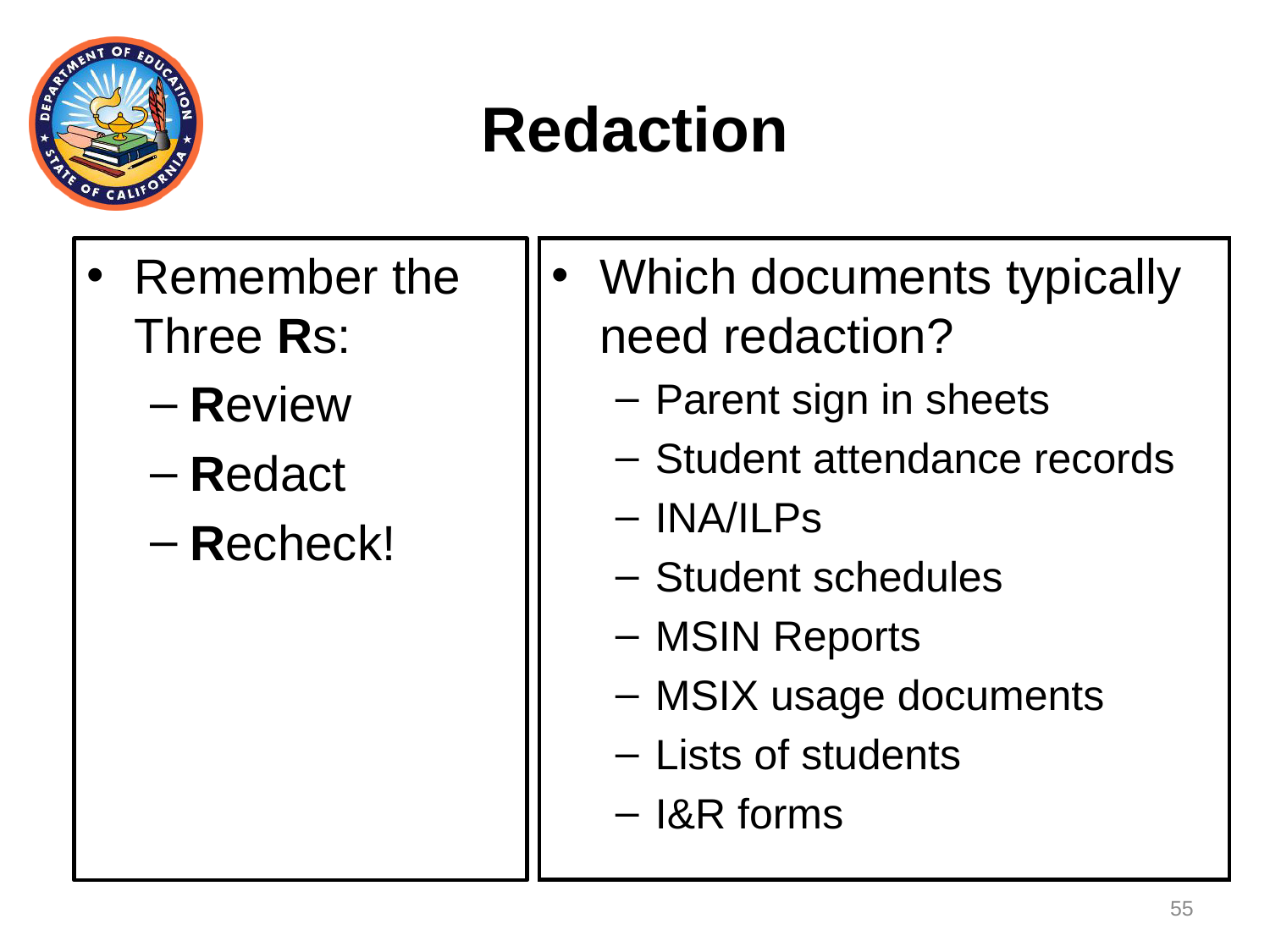

# Redaction
Remember the Three Rs:
Review
Redact
Recheck!
Which documents typically need redaction?
Parent sign in sheets
Student attendance records
INA/ILPs
Student schedules
MSIN Reports
MSIX usage documents
Lists of students
I&R forms

55